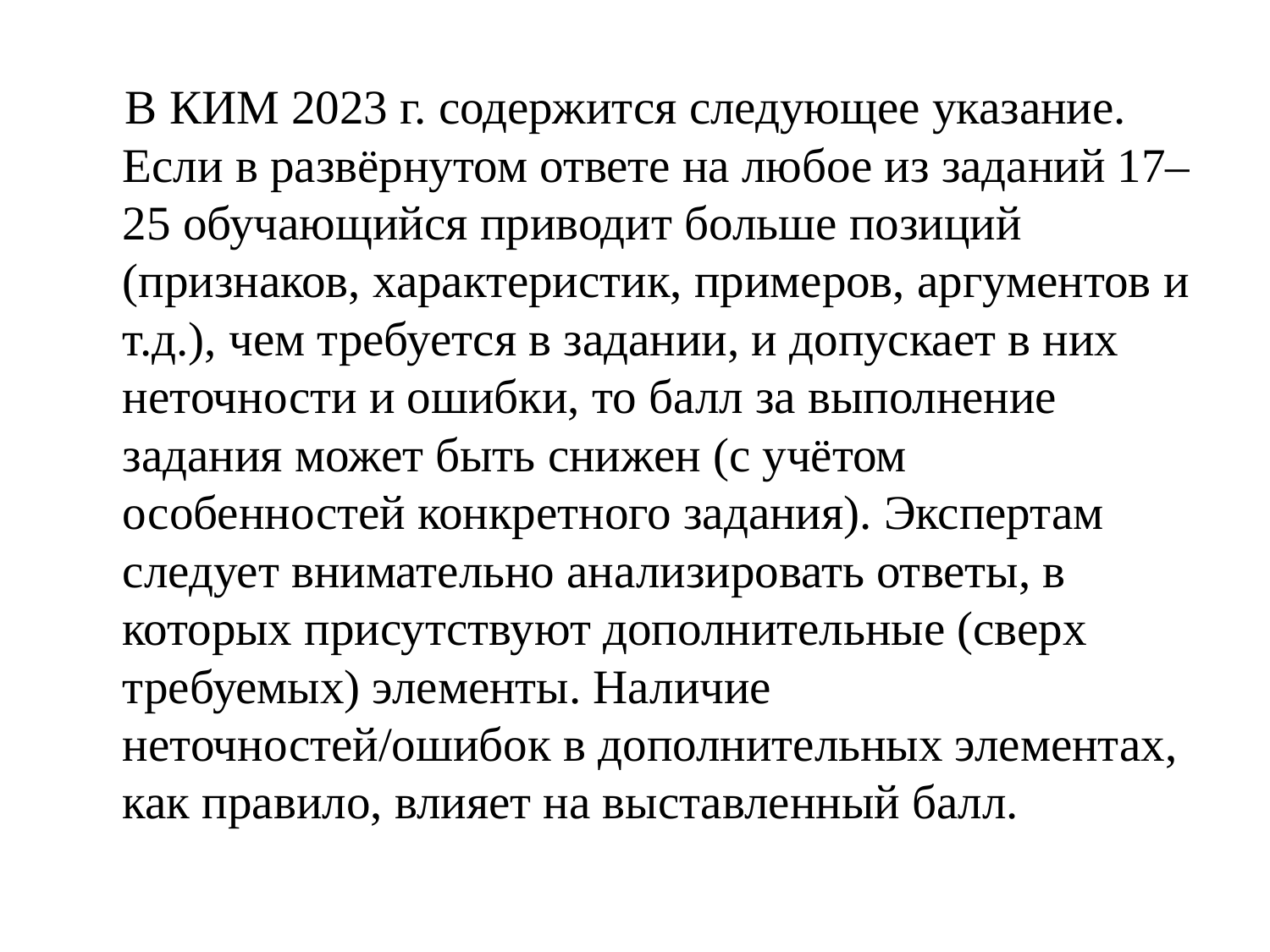

В КИМ 2023 г. содержится следующее указание. Если в развёрнутом ответе на любое из заданий 17–25 обучающийся приводит больше позиций (признаков, характеристик, примеров, аргументов и т.д.), чем требуется в задании, и допускает в них неточности и ошибки, то балл за выполнение задания может быть снижен (с учётом особенностей конкретного задания). Экспертам следует внимательно анализировать ответы, в которых присутствуют дополнительные (сверх требуемых) элементы. Наличие неточностей/ошибок в дополнительных элементах, как правило, влияет на выставленный балл.